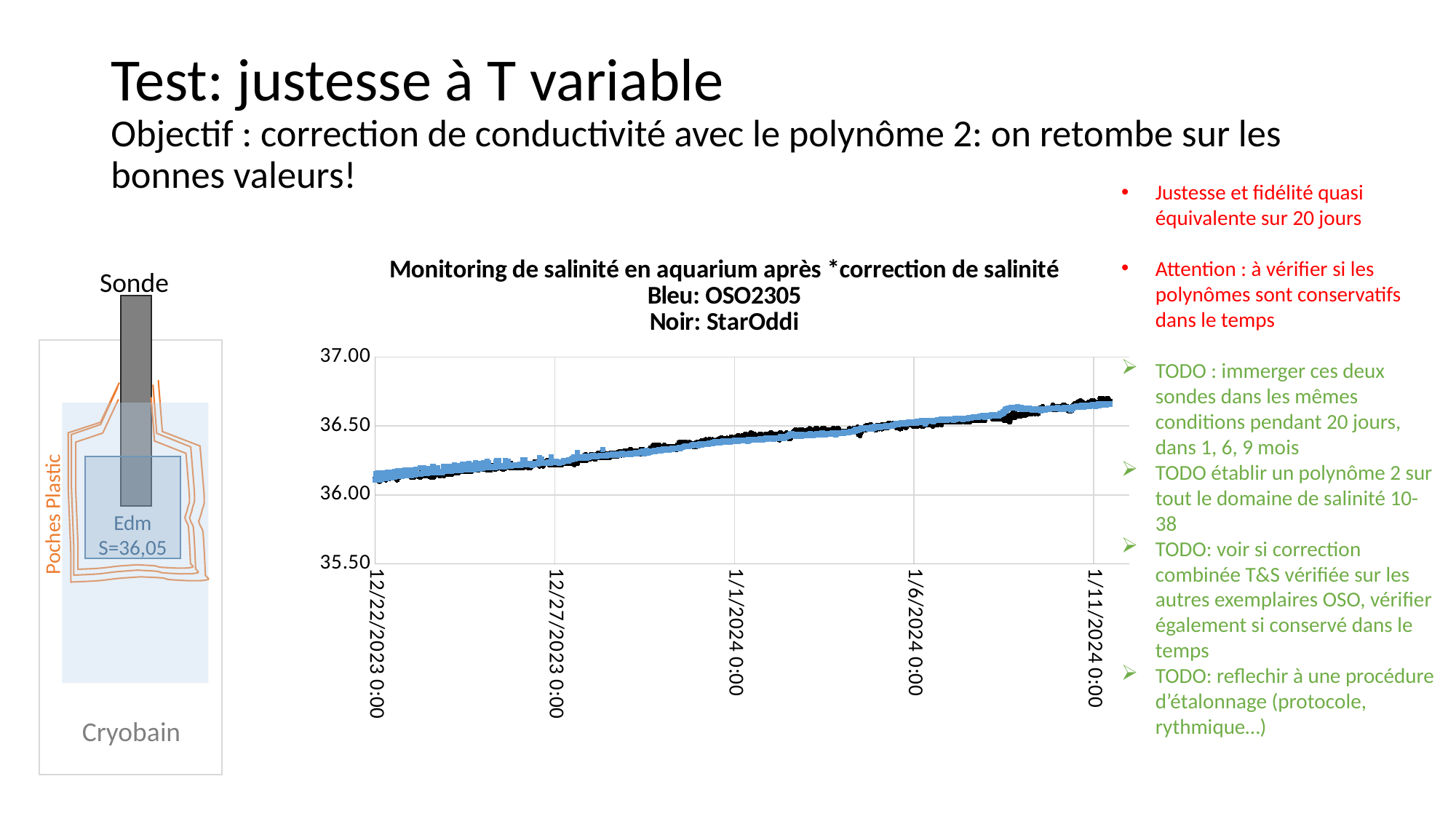

# Test: justesse à T variable Objectif : correction de conductivité avec le polynôme 2: on retombe sur les bonnes valeurs!
Justesse et fidélité quasi équivalente sur 20 jours

Attention : à vérifier si les polynômes sont conservatifs dans le temps

TODO : immerger ces deux sondes dans les mêmes conditions pendant 20 jours, dans 1, 6, 9 mois
TODO établir un polynôme 2 sur tout le domaine de salinité 10-38
TODO: voir si correction combinée T&S vérifiée sur les autres exemplaires OSO, vérifier également si conservé dans le temps
TODO: reflechir à une procédure d’étalonnage (protocole, rythmique…)

### Chart: Monitoring de salinité en aquarium après *correction de salinité
Bleu: OSO2305
Noir: StarOddi

| Category |  |  |
|---|---|---|
Sonde

Poches Plastic
Edm
S=36,05
Cryobain